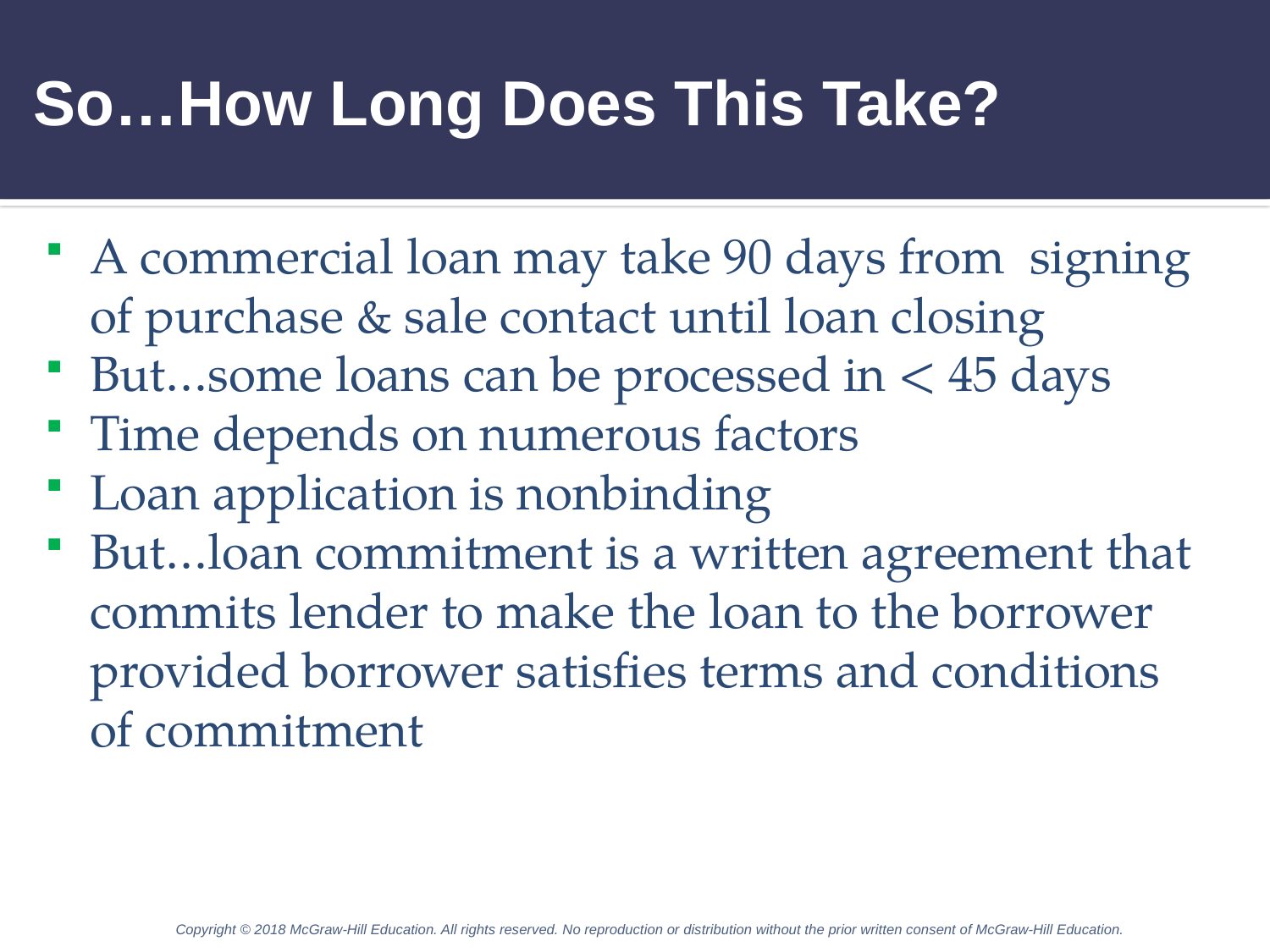

# So…How Long Does This Take?
A commercial loan may take 90 days from  signing of purchase & sale contact until loan closing
But…some loans can be processed in < 45 days
Time depends on numerous factors
Loan application is nonbinding
But…loan commitment is a written agreement that commits lender to make the loan to the borrower provided borrower satisfies terms and conditions of commitment
Copyright © 2018 McGraw-Hill Education. All rights reserved. No reproduction or distribution without the prior written consent of McGraw-Hill Education.